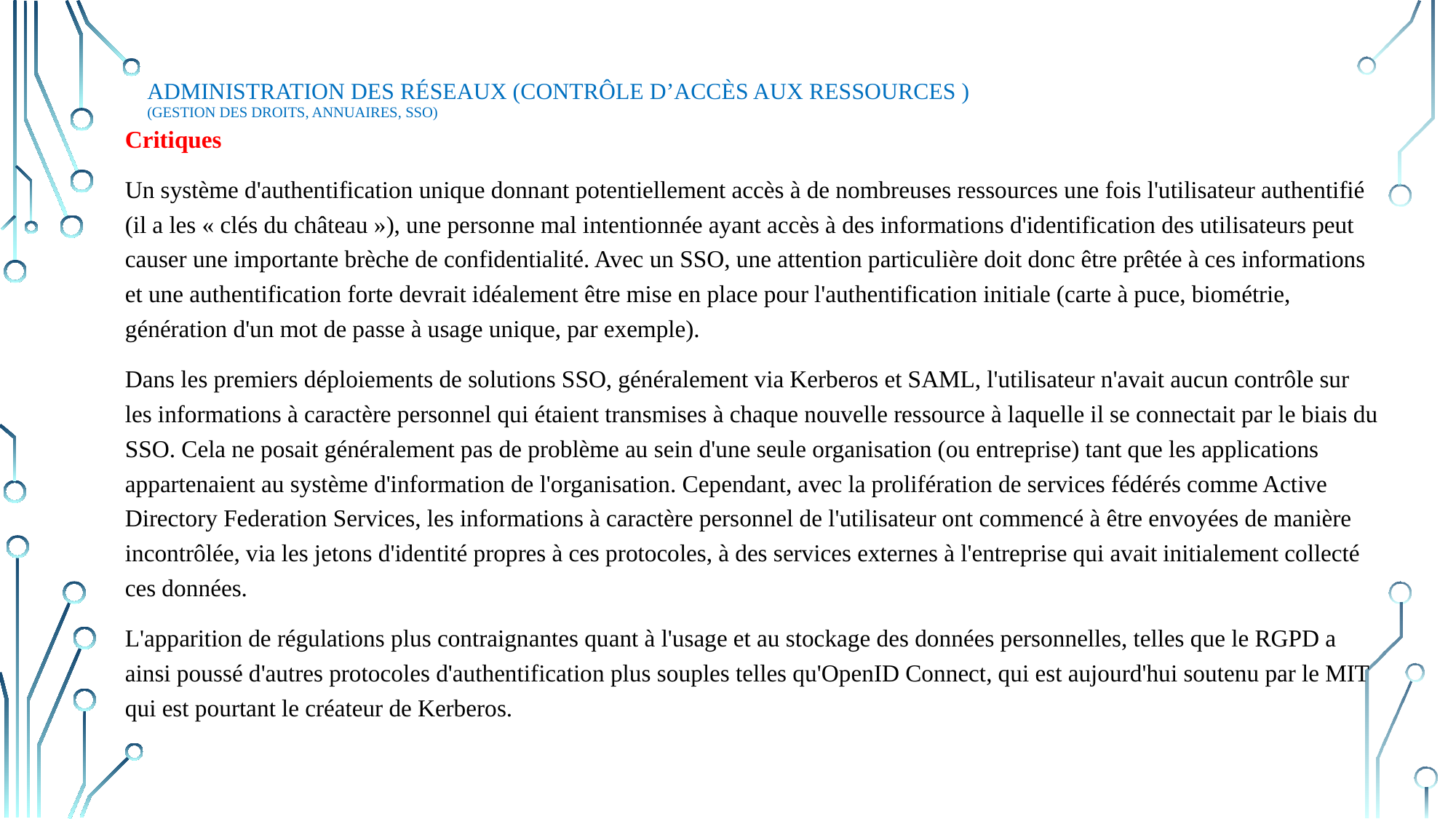

# Administration des réseaux (contrôle d’accès aux ressources ) (gestion des droits, Annuaires, SSO)
Critiques
Un système d'authentification unique donnant potentiellement accès à de nombreuses ressources une fois l'utilisateur authentifié (il a les « clés du château »), une personne mal intentionnée ayant accès à des informations d'identification des utilisateurs peut causer une importante brèche de confidentialité. Avec un SSO, une attention particulière doit donc être prêtée à ces informations et une authentification forte devrait idéalement être mise en place pour l'authentification initiale (carte à puce, biométrie, génération d'un mot de passe à usage unique, par exemple).
Dans les premiers déploiements de solutions SSO, généralement via Kerberos et SAML, l'utilisateur n'avait aucun contrôle sur les informations à caractère personnel qui étaient transmises à chaque nouvelle ressource à laquelle il se connectait par le biais du SSO. Cela ne posait généralement pas de problème au sein d'une seule organisation (ou entreprise) tant que les applications appartenaient au système d'information de l'organisation. Cependant, avec la prolifération de services fédérés comme Active Directory Federation Services, les informations à caractère personnel de l'utilisateur ont commencé à être envoyées de manière incontrôlée, via les jetons d'identité propres à ces protocoles, à des services externes à l'entreprise qui avait initialement collecté ces données.
L'apparition de régulations plus contraignantes quant à l'usage et au stockage des données personnelles, telles que le RGPD a ainsi poussé d'autres protocoles d'authentification plus souples telles qu'OpenID Connect, qui est aujourd'hui soutenu par le MIT qui est pourtant le créateur de Kerberos.